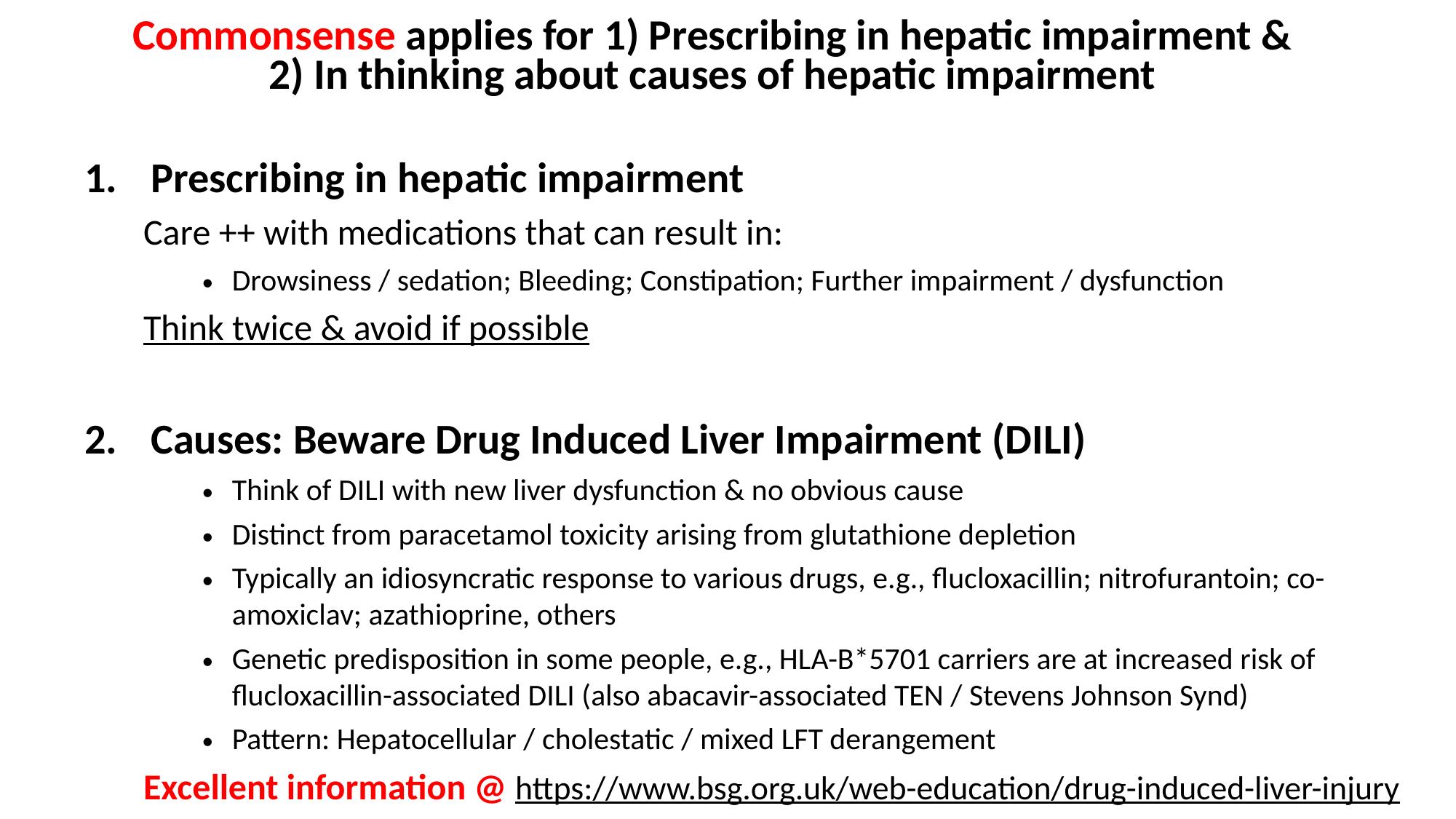

# Commonsense applies for 1) Prescribing in hepatic impairment & 2) In thinking about causes of hepatic impairment
Prescribing in hepatic impairment
Care ++ with medications that can result in:
Drowsiness / sedation; Bleeding; Constipation; Further impairment / dysfunction
Think twice & avoid if possible

Causes: Beware Drug Induced Liver Impairment (DILI)
Think of DILI with new liver dysfunction & no obvious cause
Distinct from paracetamol toxicity arising from glutathione depletion
Typically an idiosyncratic response to various drugs, e.g., flucloxacillin; nitrofurantoin; co-amoxiclav; azathioprine, others
Genetic predisposition in some people, e.g., HLA-B*5701 carriers are at increased risk of flucloxacillin-associated DILI (also abacavir-associated TEN / Stevens Johnson Synd)
Pattern: Hepatocellular / cholestatic / mixed LFT derangement
Excellent information @ https://www.bsg.org.uk/web-education/drug-induced-liver-injury